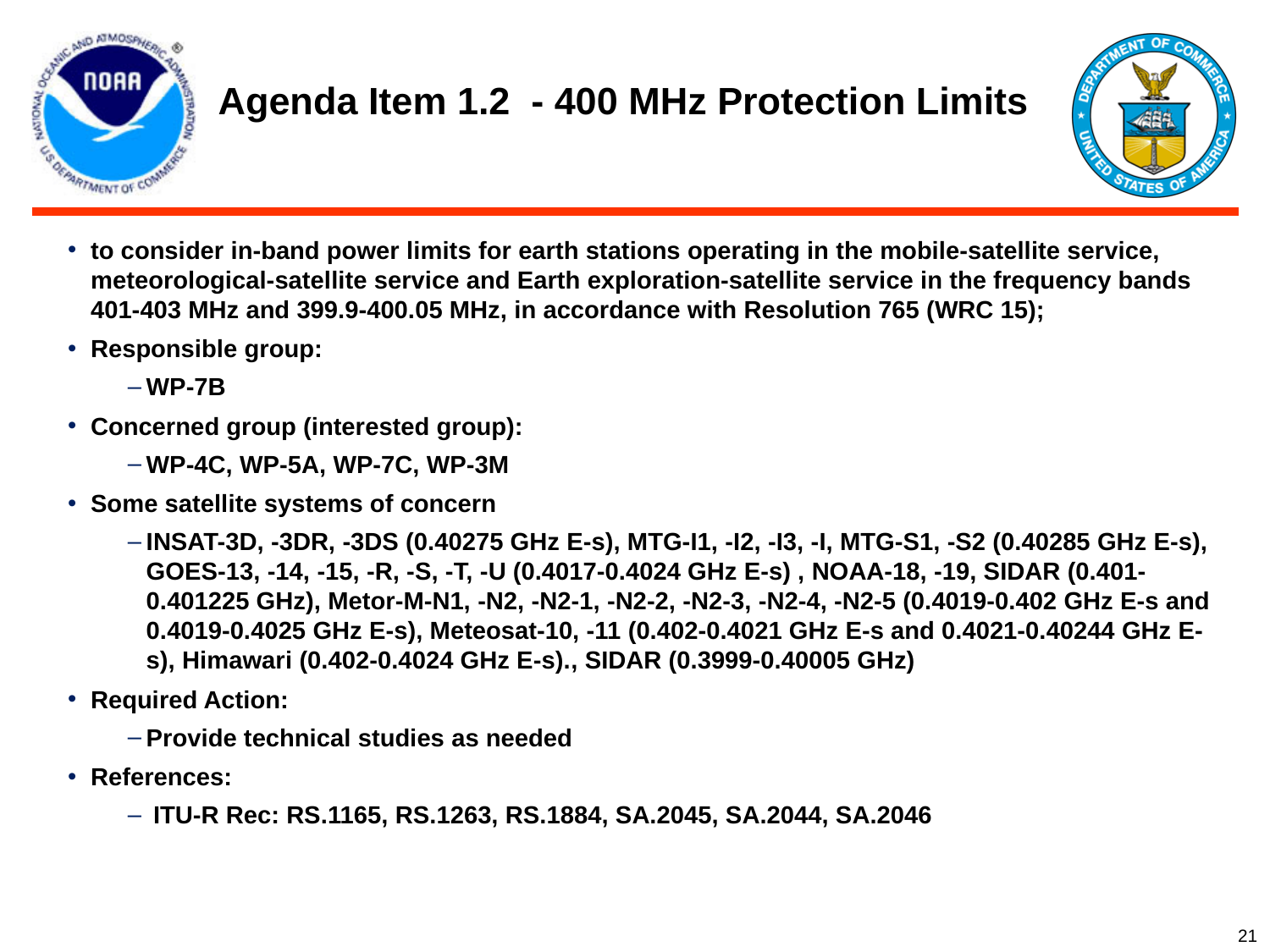

# Agenda Item 1.2  - 400 MHz Protection Limits
to consider in-band power limits for earth stations operating in the mobile-satellite service, meteorological-satellite service and Earth exploration-satellite service in the frequency bands 401-403 MHz and 399.9-400.05 MHz, in accordance with Resolution 765 (WRC 15);
Responsible group:
WP-7B
Concerned group (interested group):
WP-4C, WP-5A, WP-7C, WP-3M
Some satellite systems of concern
INSAT-3D, -3DR, -3DS (0.40275 GHz E-s), MTG-I1, -I2, -I3, -I, MTG-S1, -S2 (0.40285 GHz E-s), GOES-13, -14, -15, -R, -S, -T, -U (0.4017-0.4024 GHz E-s) , NOAA-18, -19, SIDAR (0.401-0.401225 GHz), Metor-M-N1, -N2, -N2-1, -N2-2, -N2-3, -N2-4, -N2-5 (0.4019-0.402 GHz E-s and 0.4019-0.4025 GHz E-s), Meteosat-10, -11 (0.402-0.4021 GHz E-s and 0.4021-0.40244 GHz E-s), Himawari (0.402-0.4024 GHz E-s)., SIDAR (0.3999-0.40005 GHz)
Required Action:
Provide technical studies as needed
References:
 ITU-R Rec: RS.1165, RS.1263, RS.1884, SA.2045, SA.2044, SA.2046

21